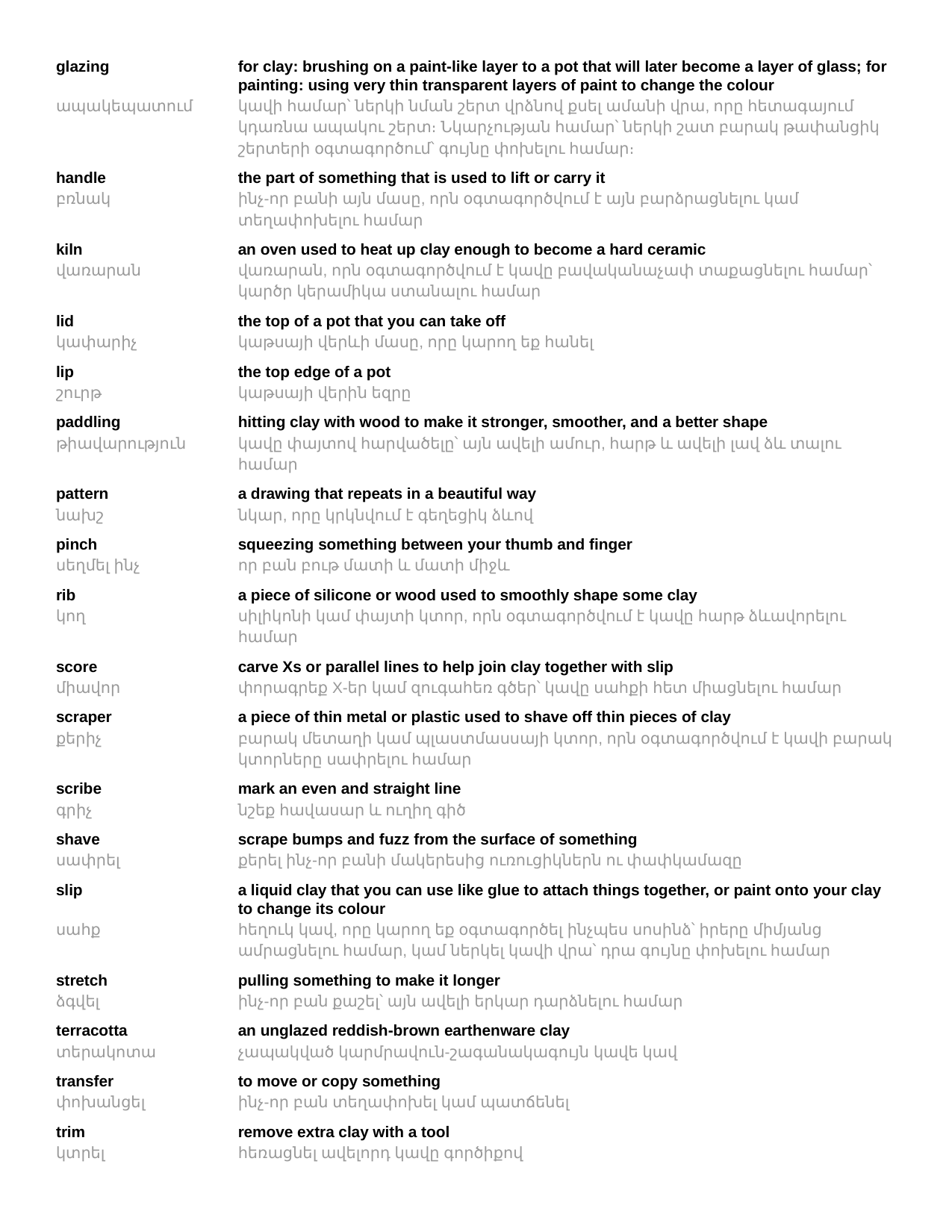

glazing	for clay: brushing on a paint-like layer to a pot that will later become a layer of glass; for painting: using very thin transparent layers of paint to change the colour
ապակեպատում	կավի համար՝ ներկի նման շերտ վրձնով քսել ամանի վրա, որը հետագայում կդառնա ապակու շերտ։ Նկարչության համար՝ ներկի շատ բարակ թափանցիկ շերտերի օգտագործում՝ գույնը փոխելու համար։
handle	the part of something that is used to lift or carry it
բռնակ	ինչ-որ բանի այն մասը, որն օգտագործվում է այն բարձրացնելու կամ տեղափոխելու համար
kiln	an oven used to heat up clay enough to become a hard ceramic
վառարան	վառարան, որն օգտագործվում է կավը բավականաչափ տաքացնելու համար՝ կարծր կերամիկա ստանալու համար
lid	the top of a pot that you can take off
կափարիչ	կաթսայի վերևի մասը, որը կարող եք հանել
lip	the top edge of a pot
շուրթ	կաթսայի վերին եզրը
paddling	hitting clay with wood to make it stronger, smoother, and a better shape
թիավարություն	կավը փայտով հարվածելը՝ այն ավելի ամուր, հարթ և ավելի լավ ձև տալու համար
pattern	a drawing that repeats in a beautiful way
նախշ	նկար, որը կրկնվում է գեղեցիկ ձևով
pinch	squeezing something between your thumb and finger
սեղմել ինչ	որ բան բութ մատի և մատի միջև
rib	a piece of silicone or wood used to smoothly shape some clay
կող	սիլիկոնի կամ փայտի կտոր, որն օգտագործվում է կավը հարթ ձևավորելու համար
score	carve Xs or parallel lines to help join clay together with slip
միավոր	փորագրեք X-եր կամ զուգահեռ գծեր՝ կավը սահքի հետ միացնելու համար
scraper	a piece of thin metal or plastic used to shave off thin pieces of clay
քերիչ	բարակ մետաղի կամ պլաստմասսայի կտոր, որն օգտագործվում է կավի բարակ կտորները սափրելու համար
scribe	mark an even and straight line
գրիչ	նշեք հավասար և ուղիղ գիծ
shave	scrape bumps and fuzz from the surface of something
սափրել	քերել ինչ-որ բանի մակերեսից ուռուցիկներն ու փափկամազը
slip	a liquid clay that you can use like glue to attach things together, or paint onto your clay to change its colour
սահք	հեղուկ կավ, որը կարող եք օգտագործել ինչպես սոսինձ՝ իրերը միմյանց ամրացնելու համար, կամ ներկել կավի վրա՝ դրա գույնը փոխելու համար
stretch	pulling something to make it longer
ձգվել	ինչ-որ բան քաշել՝ այն ավելի երկար դարձնելու համար
terracotta	an unglazed reddish-brown earthenware clay
տերակոտա	չապակված կարմրավուն-շագանակագույն կավե կավ
transfer	to move or copy something
փոխանցել	ինչ-որ բան տեղափոխել կամ պատճենել
trim	remove extra clay with a tool
կտրել	հեռացնել ավելորդ կավը գործիքով